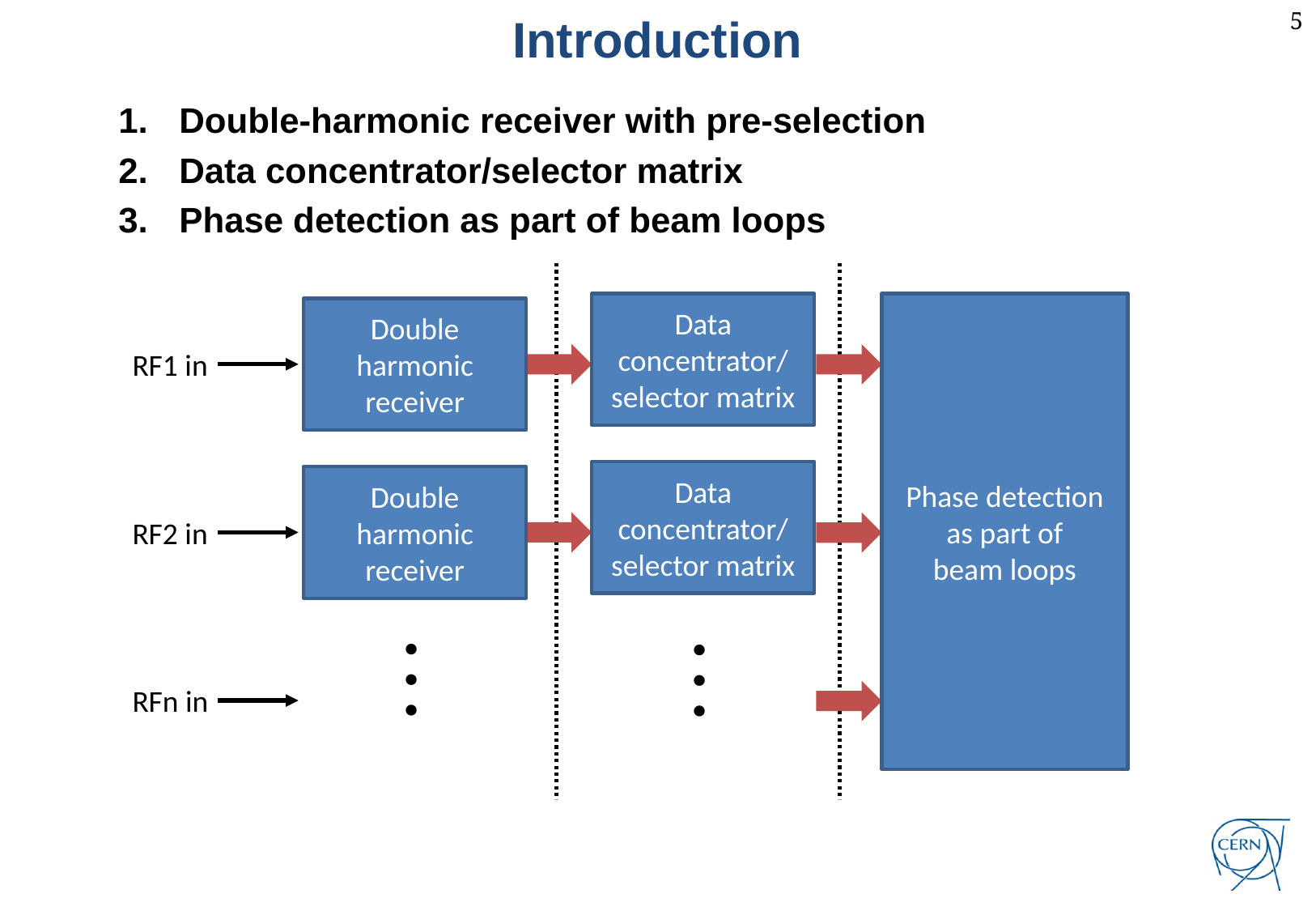

Introduction
Double-harmonic receiver with pre-selection
Data concentrator/selector matrix
Phase detection as part of beam loops
Phase detection as part of
beam loops
Data concentrator/
selector matrix
Double harmonic
receiver
RF1 in

Data concentrator/
selector matrix
Double harmonic
receiver
RF2 in

…
…
RFn in